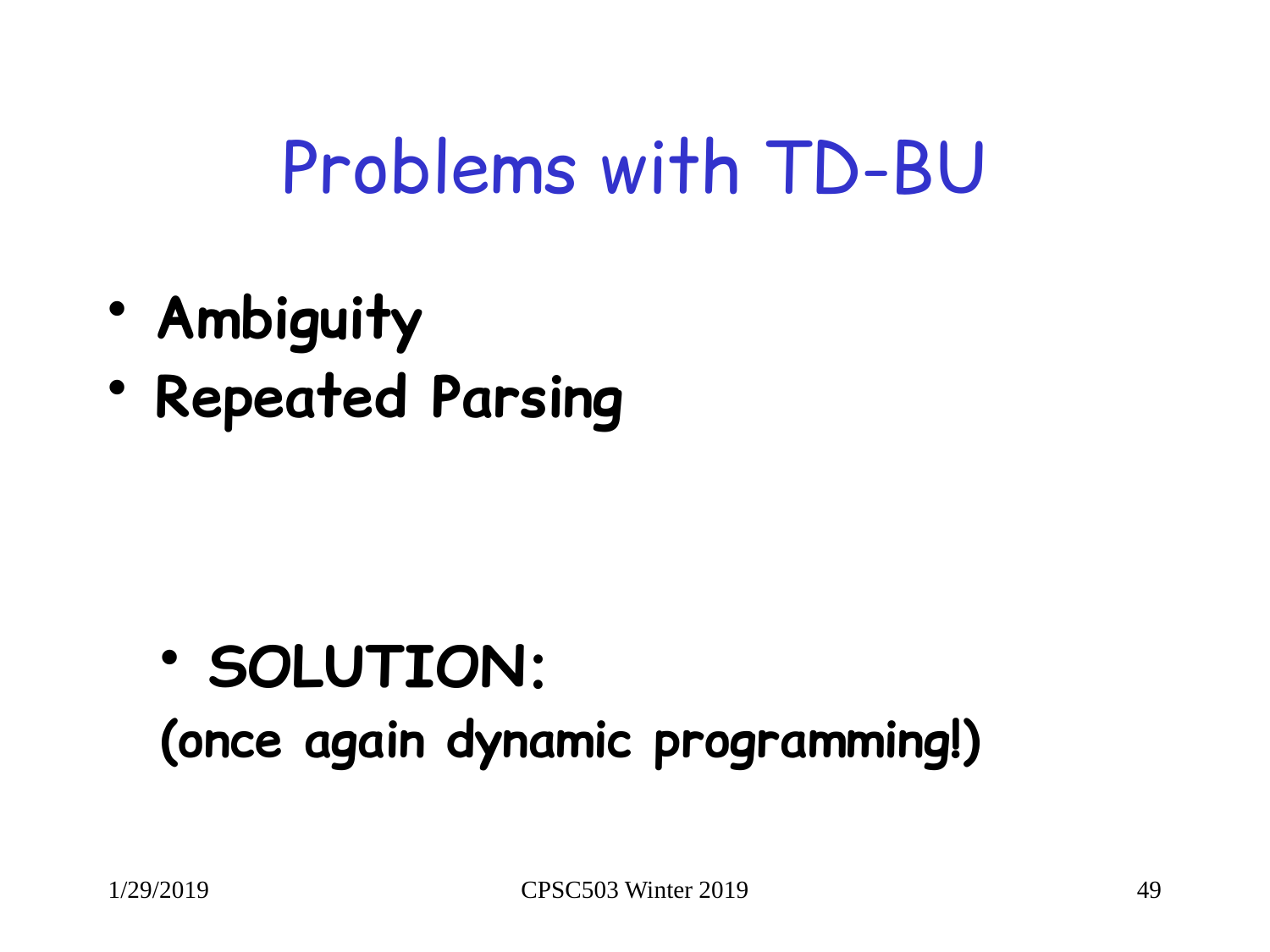

# Problems with TD-BU
Ambiguity
Repeated Parsing
SOLUTION:
(once again dynamic programming!)
1/29/2019
CPSC503 Winter 2019
49